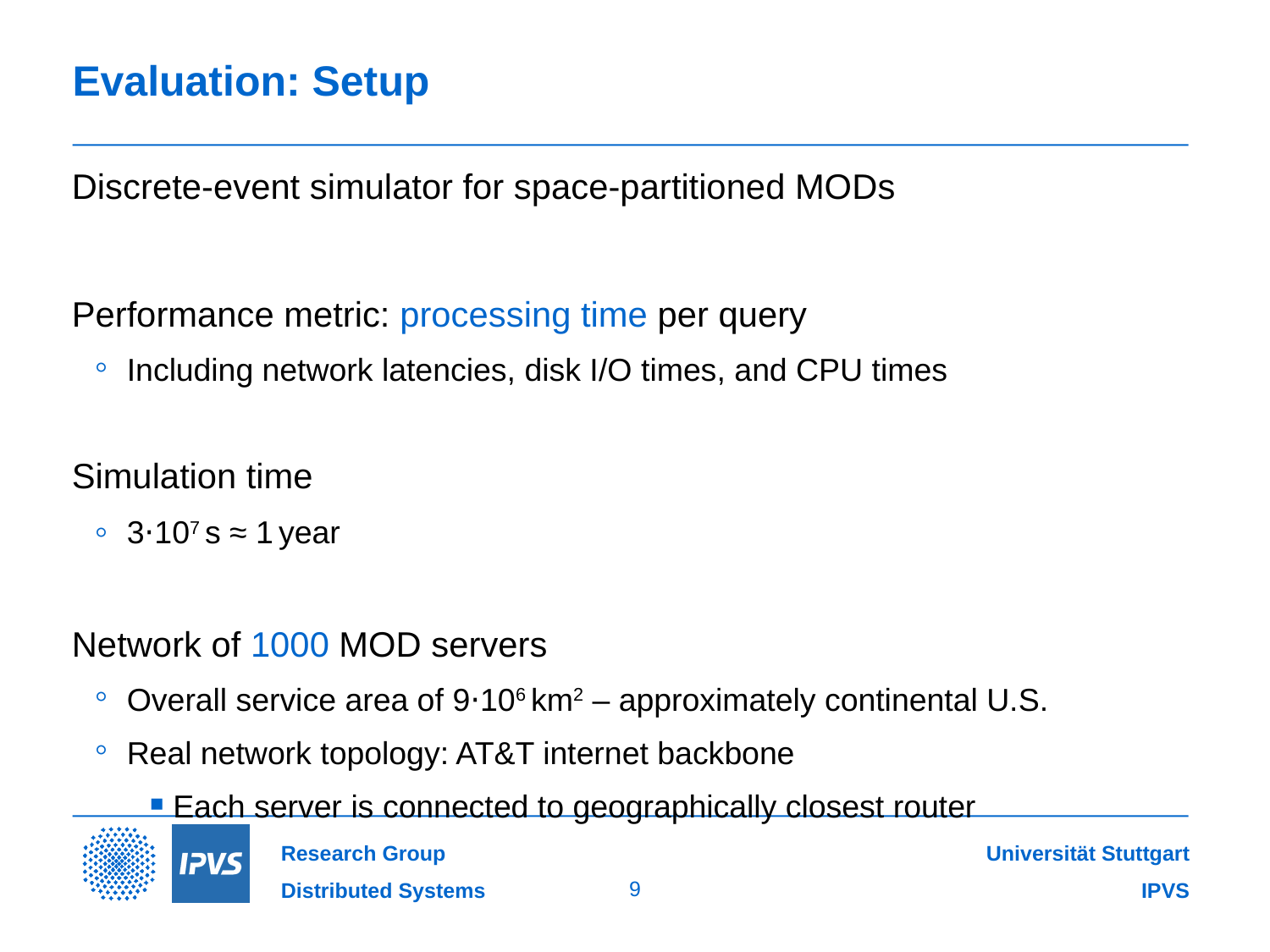

# Evaluation: Setup
	Discrete-event simulator for space-partitioned MODs

	Performance metric: processing time per query
Including network latencies, disk I/O times, and CPU times

	Simulation time
3⋅107 s ≈ 1 year

	Network of 1000 MOD servers
Overall service area of 9⋅106 km2 – approximately continental U.S.
Real network topology: AT&T internet backbone
Each server is connected to geographically closest router
9